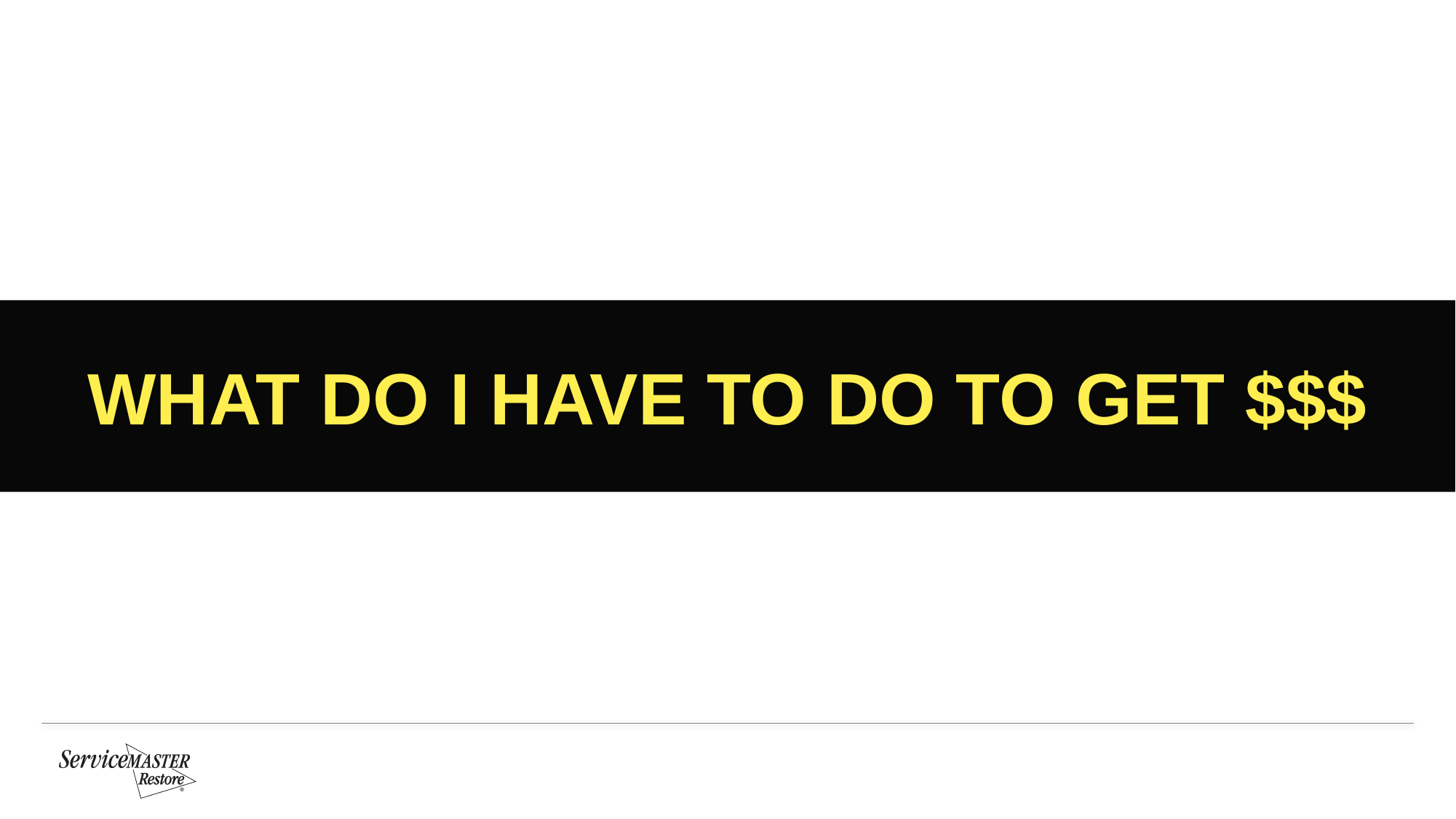

WHAT DO I HAVE TO DO TO GET $$$